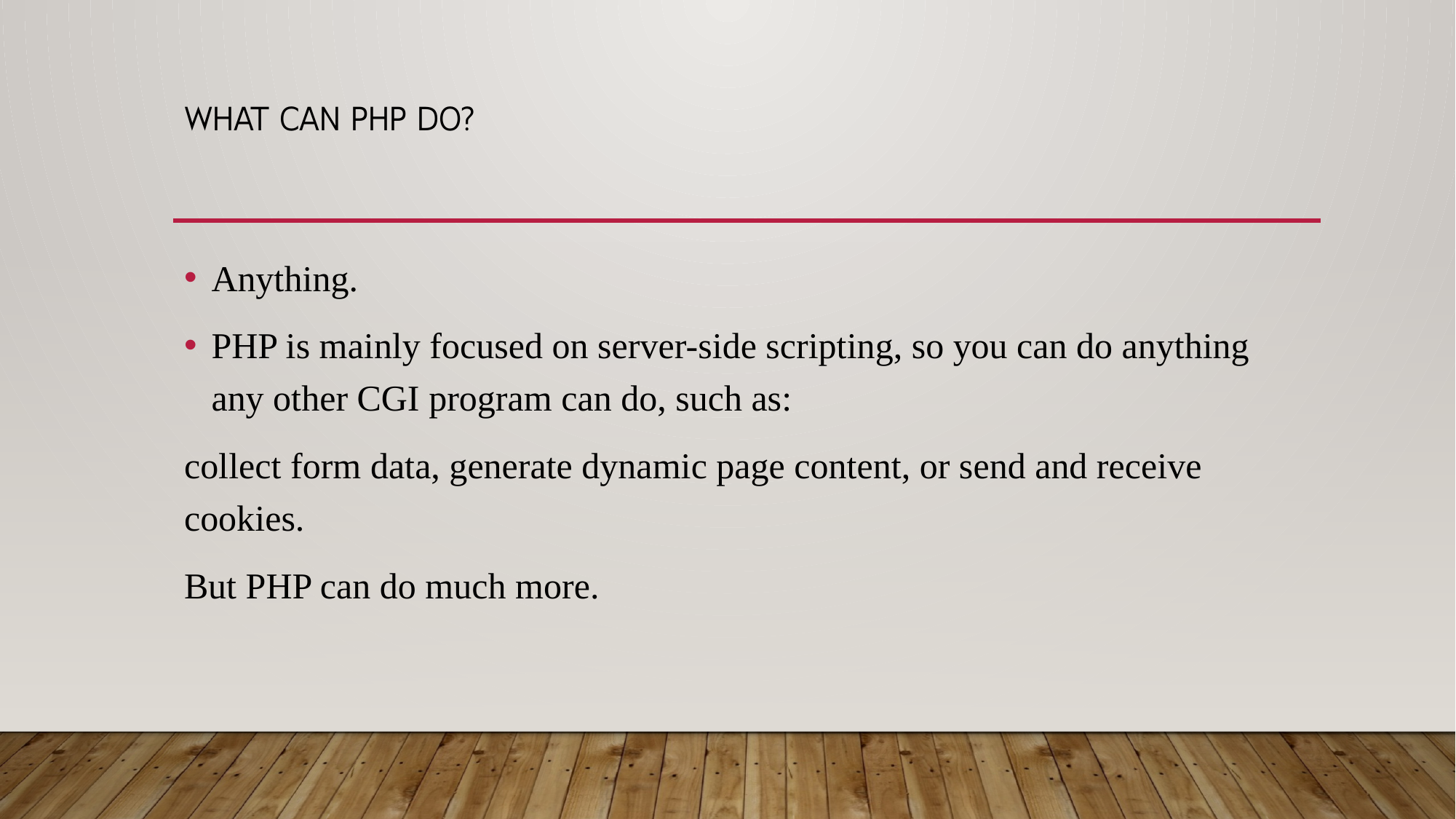

# What can PHP do?
Anything.
PHP is mainly focused on server-side scripting, so you can do anything any other CGI program can do, such as:
collect form data, generate dynamic page content, or send and receive cookies.
But PHP can do much more.